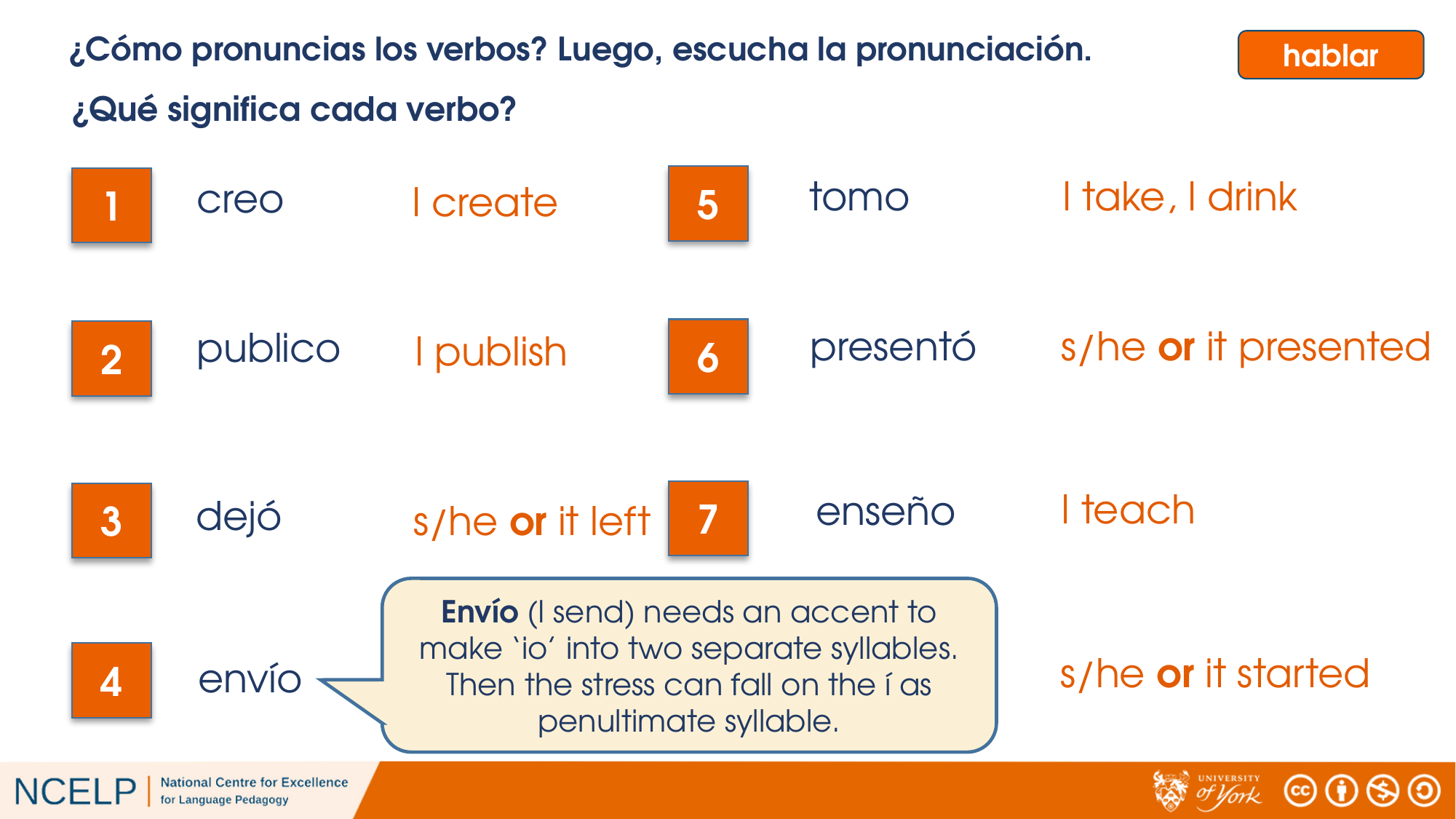

# ¿Cómo pronuncias los verbos? Luego, escucha la pronunciación.
hablar
¿Qué significa cada verbo?
I take, I drink
5
tomo
1
creo
I create
s/he or it presented
presentó
publico
6
2
I publish
I teach
enseño
7
3
dejó
s/he or it left
Envío (I send) needs an accent to make ‘io’ into two separate syllables. Then the stress can fall on the í as penultimate syllable.
8
s/he or it started
4
empezó
envío
I send